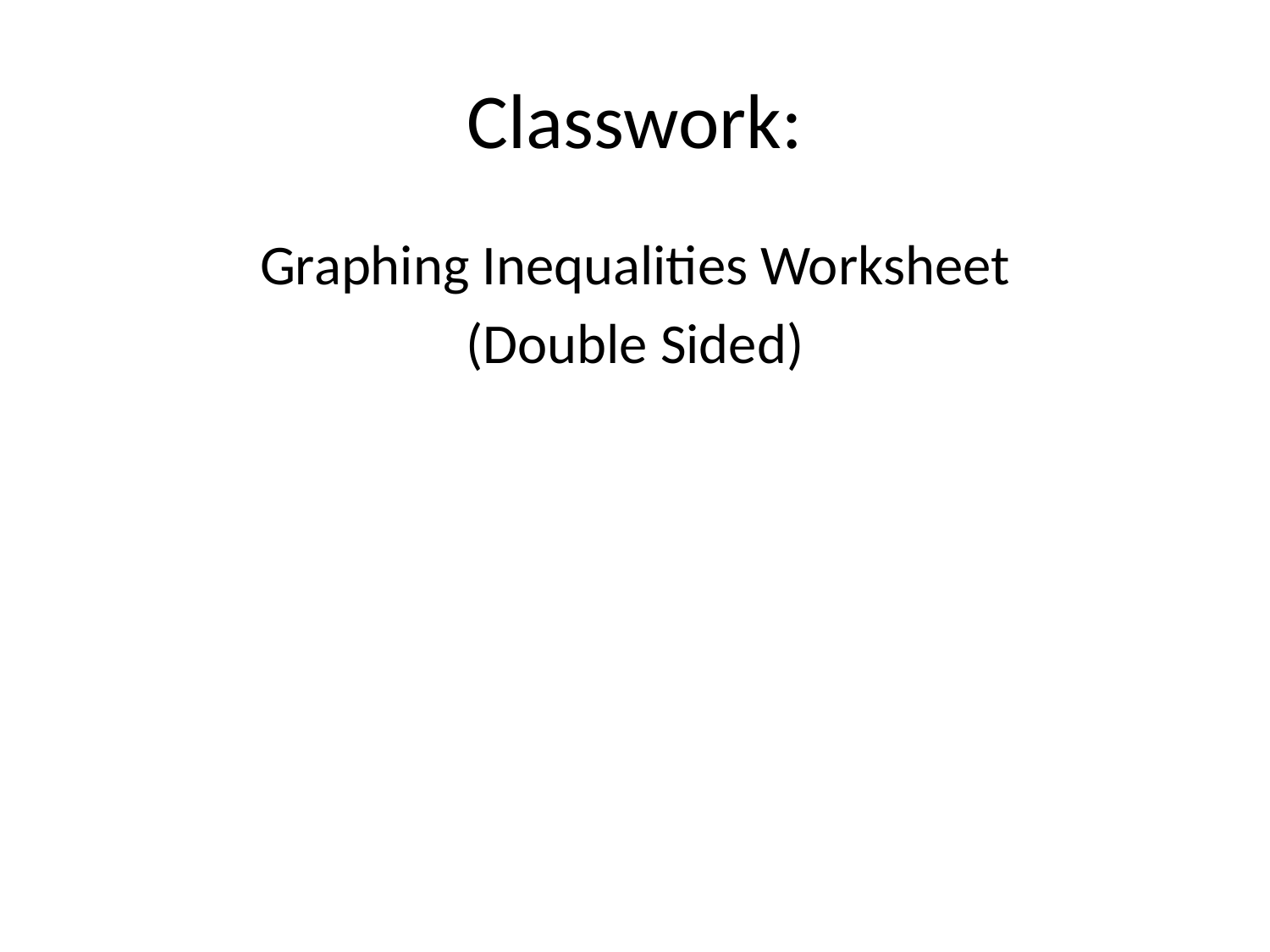

# Classwork:
Graphing Inequalities Worksheet
(Double Sided)